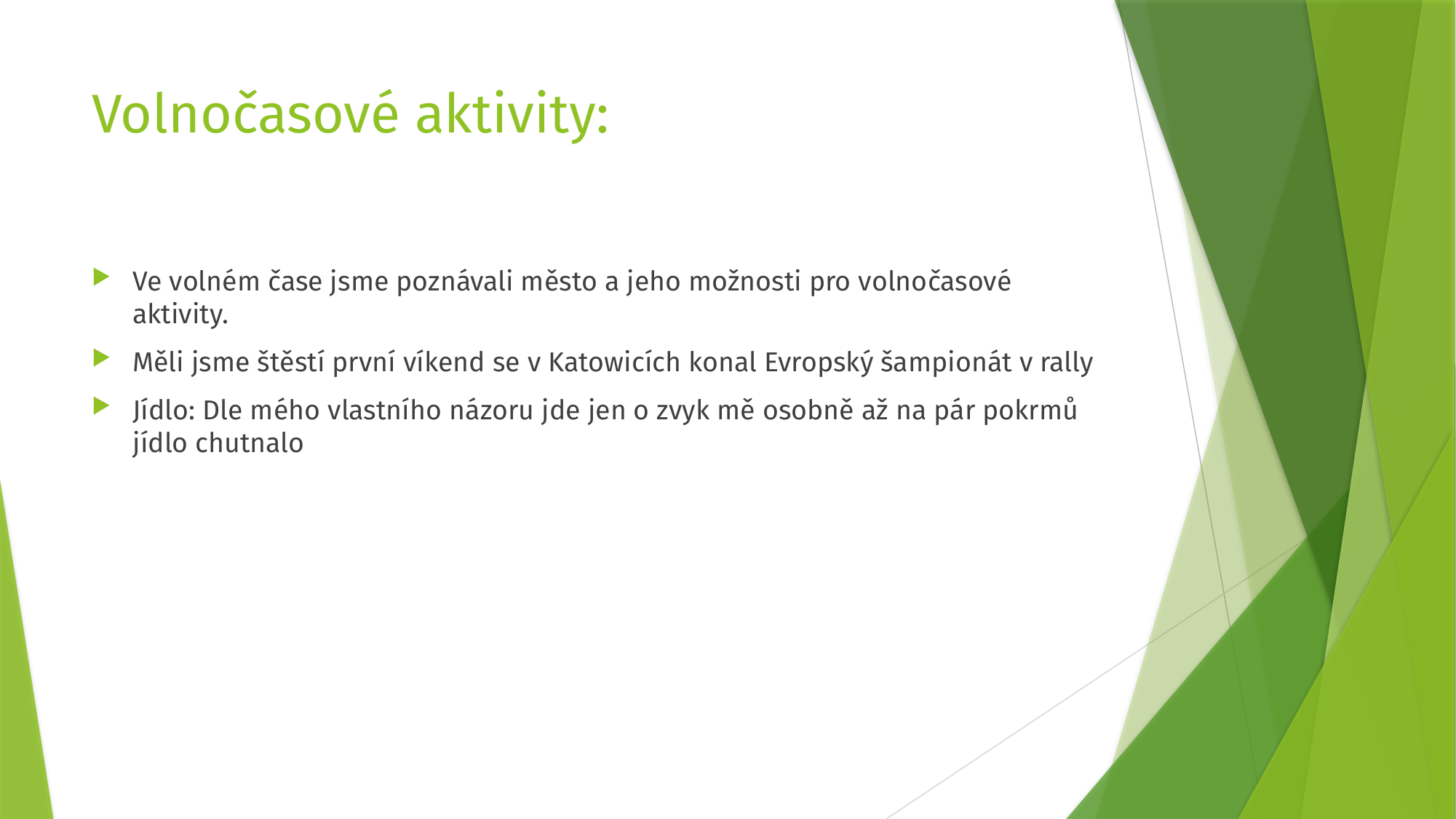

# Volnočasové aktivity:
Ve volném čase jsme poznávali město a jeho možnosti pro volnočasové aktivity.
Měli jsme štěstí první víkend se v Katowicích konal Evropský šampionát v rally
Jídlo: Dle mého vlastního názoru jde jen o zvyk mě osobně až na pár pokrmů jídlo chutnalo